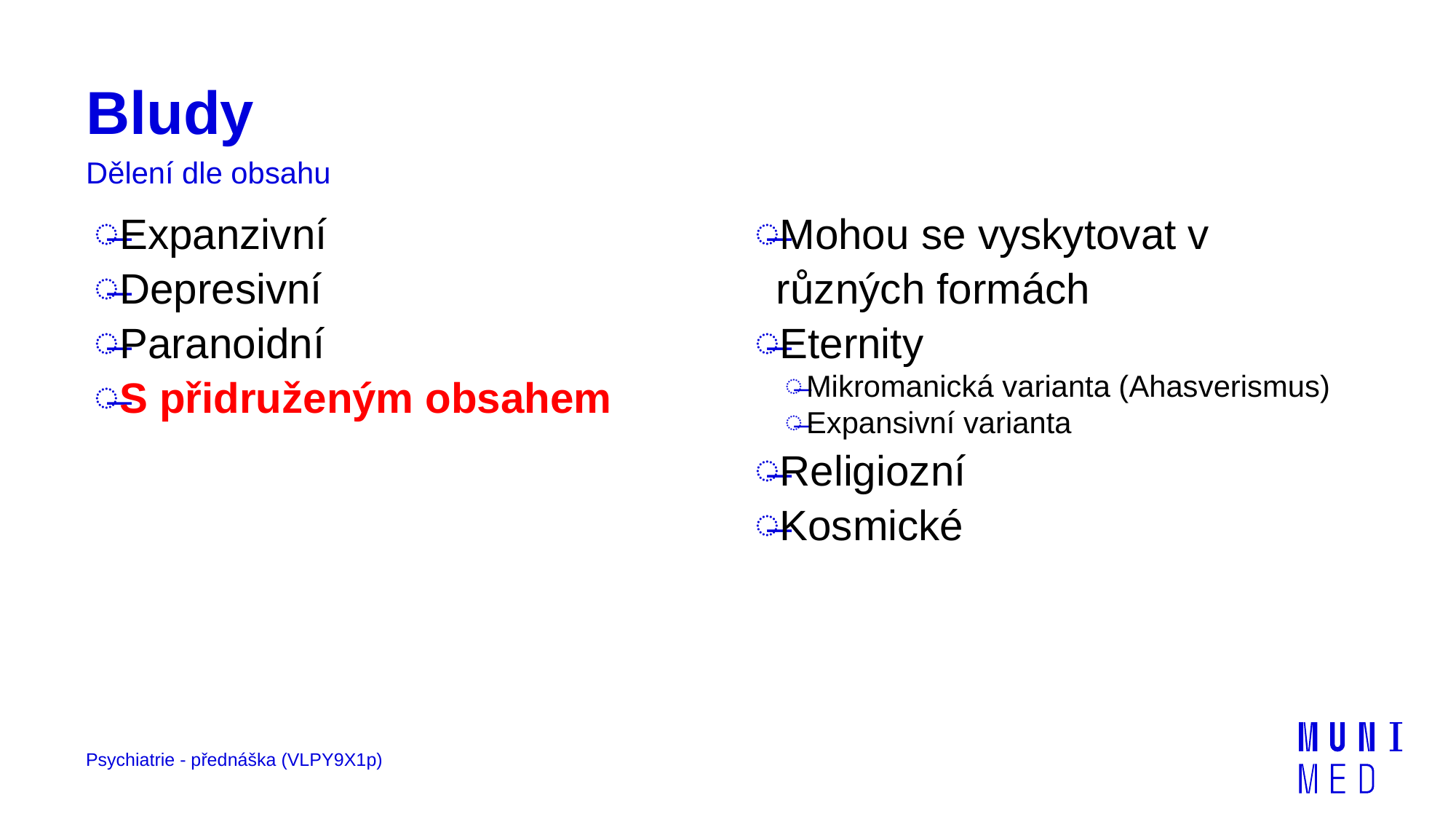

# Bludy

Dělení dle obsahu
Expanzivní
Depresivní
Paranoidní
S přidruženým obsahem
Mohou se vyskytovat v různých formách
Eternity
Mikromanická varianta (Ahasverismus)
Expansivní varianta
Religiozní
Kosmické
Psychiatrie - přednáška (VLPY9X1p)